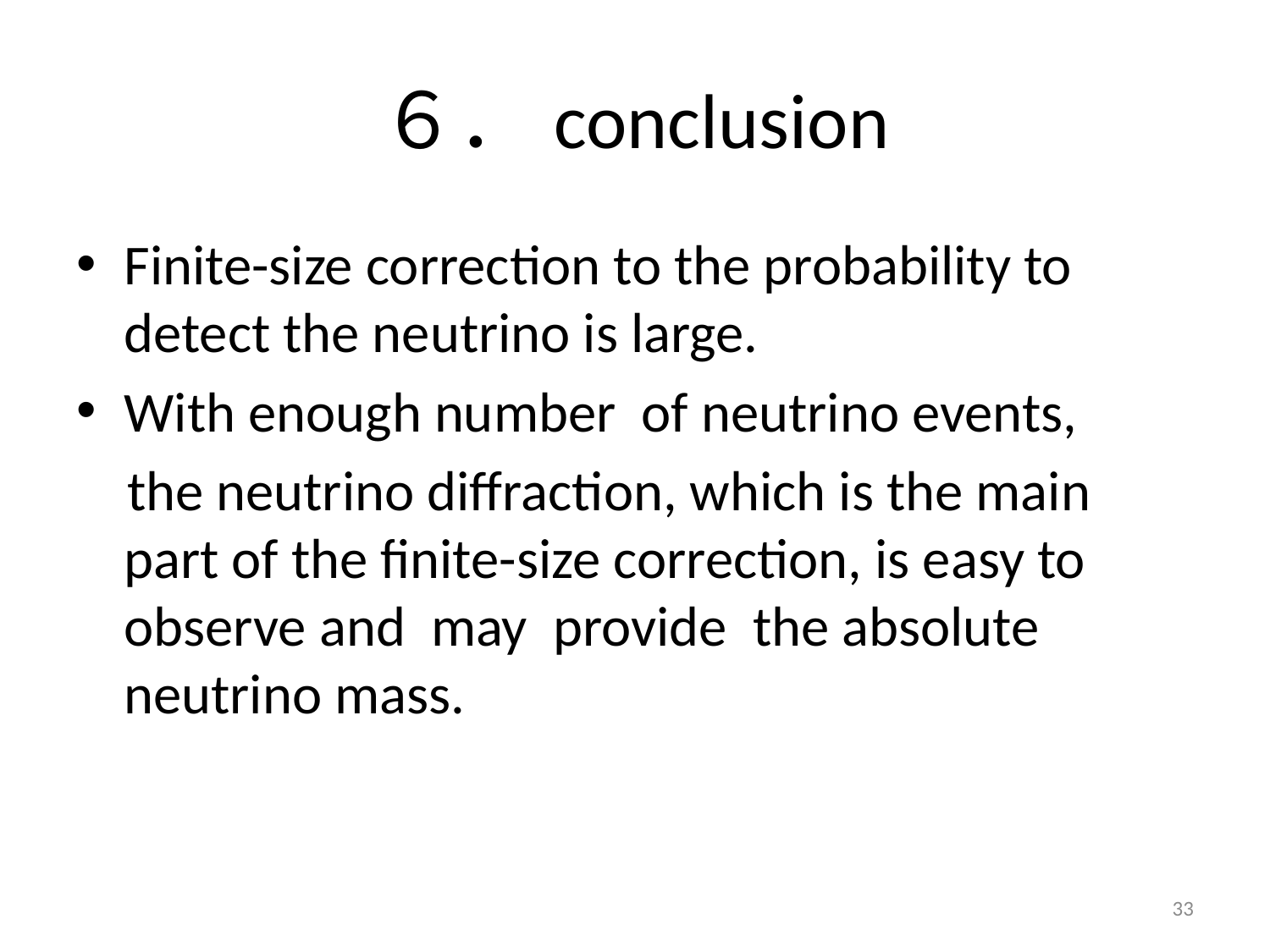

# ６．conclusion
Finite-size correction to the probability to detect the neutrino is large.
With enough number  of neutrino events,
    the neutrino diffraction, which is the main part of the finite-size correction, is easy to observe and  may  provide  the absolute neutrino mass.
33